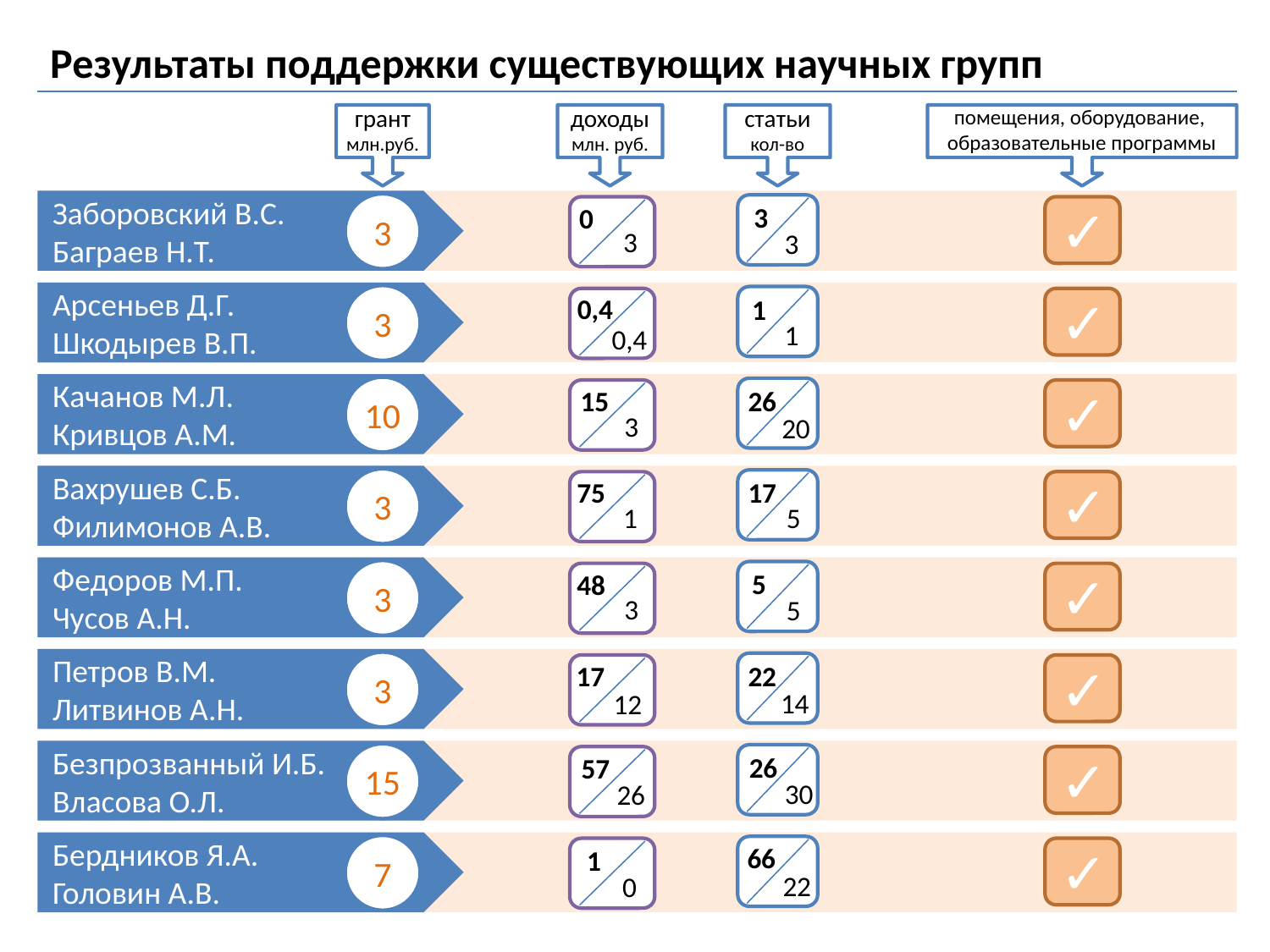

Результаты поддержки существующих научных групп
грант
млн.руб.
доходы
млн. руб.
статьи
кол-во
помещения, оборудование,
образовательные программы

Заборовский В.С.
Баграев Н.Т.
3

3
3
✓

0
3

Арсеньев Д.Г.
Шкодырев В.П.
3

1
1
✓

0,4
0,4

Качанов М.Л.
Кривцов А.М.
10

26
20
✓

15
3

Вахрушев С.Б.
Филимонов А.В.
3

17
5
✓

75
1

Федоров М.П.
Чусов А.Н.
3

5
5
✓

48
3

Петров В.М.
Литвинов А.Н.
3

22
14
✓

17
12

Безпрозванный И.Б.
Власова О.Л.
15

26
30
✓

57
26

Бердников Я.А.
Головин А.В.
7

66
22
✓

1
0